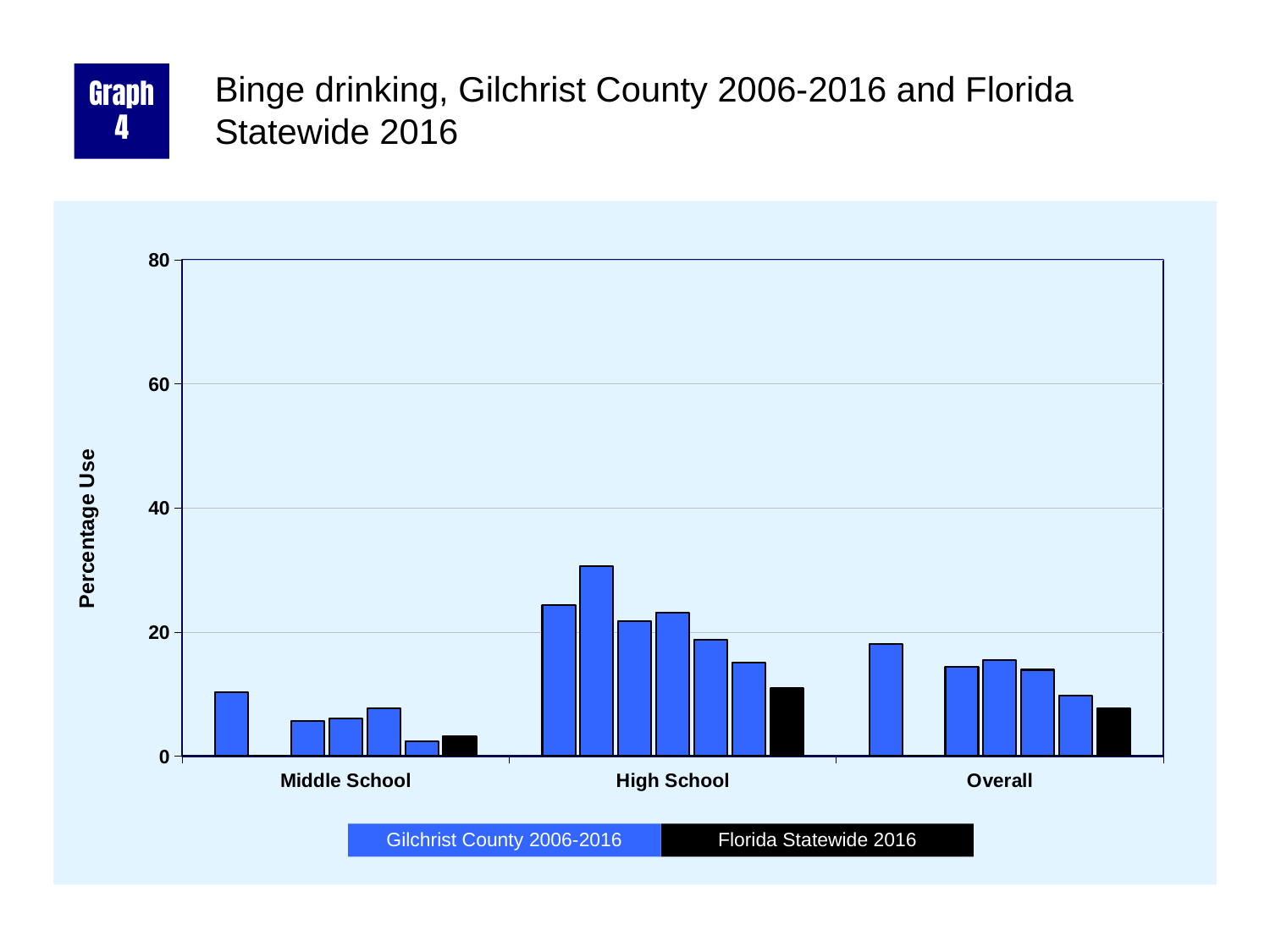

Graph 4
Binge drinking, Gilchrist County 2006-2016 and Florida Statewide 2016

### Chart

| Category | County 2006 | County 2008 | County 2010 | County 2012 | County 2014 | County 2016 | Florida 2016 |
|---|---|---|---|---|---|---|---|
| Middle School | 10.3 | 0.0 | 5.6 | 6.0 | 7.7 | 2.4 | 3.2 |
| High School | 24.3 | 30.6 | 21.8 | 23.1 | 18.8 | 15.1 | 10.9 |
| Overall | 18.0 | 0.0 | 14.4 | 15.5 | 13.9 | 9.8 | 7.7 |
Florida Statewide 2016
Gilchrist County 2006-2016